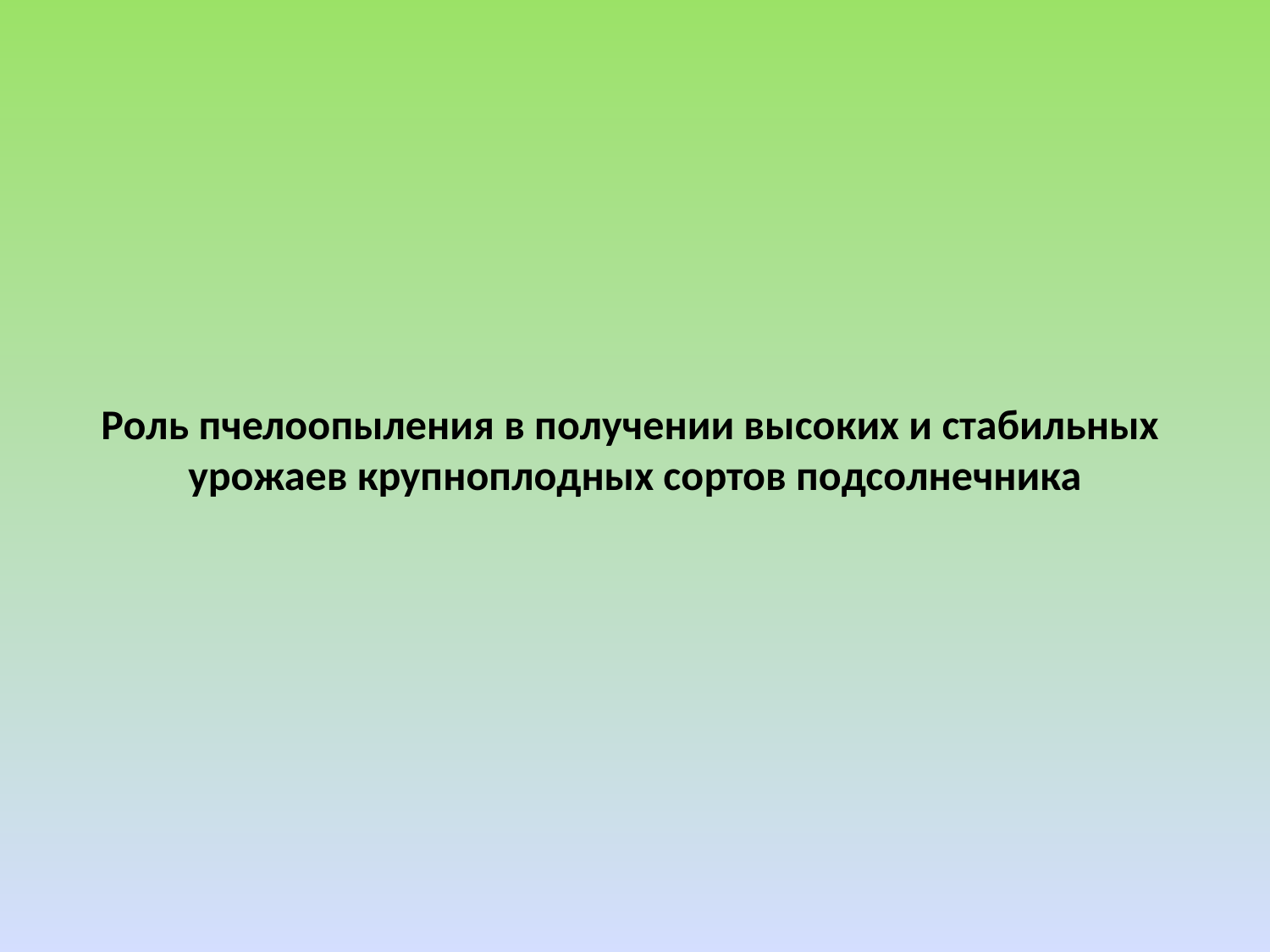

Роль пчелоопыления в получении высоких и стабильных
урожаев крупноплодных сортов подсолнечника